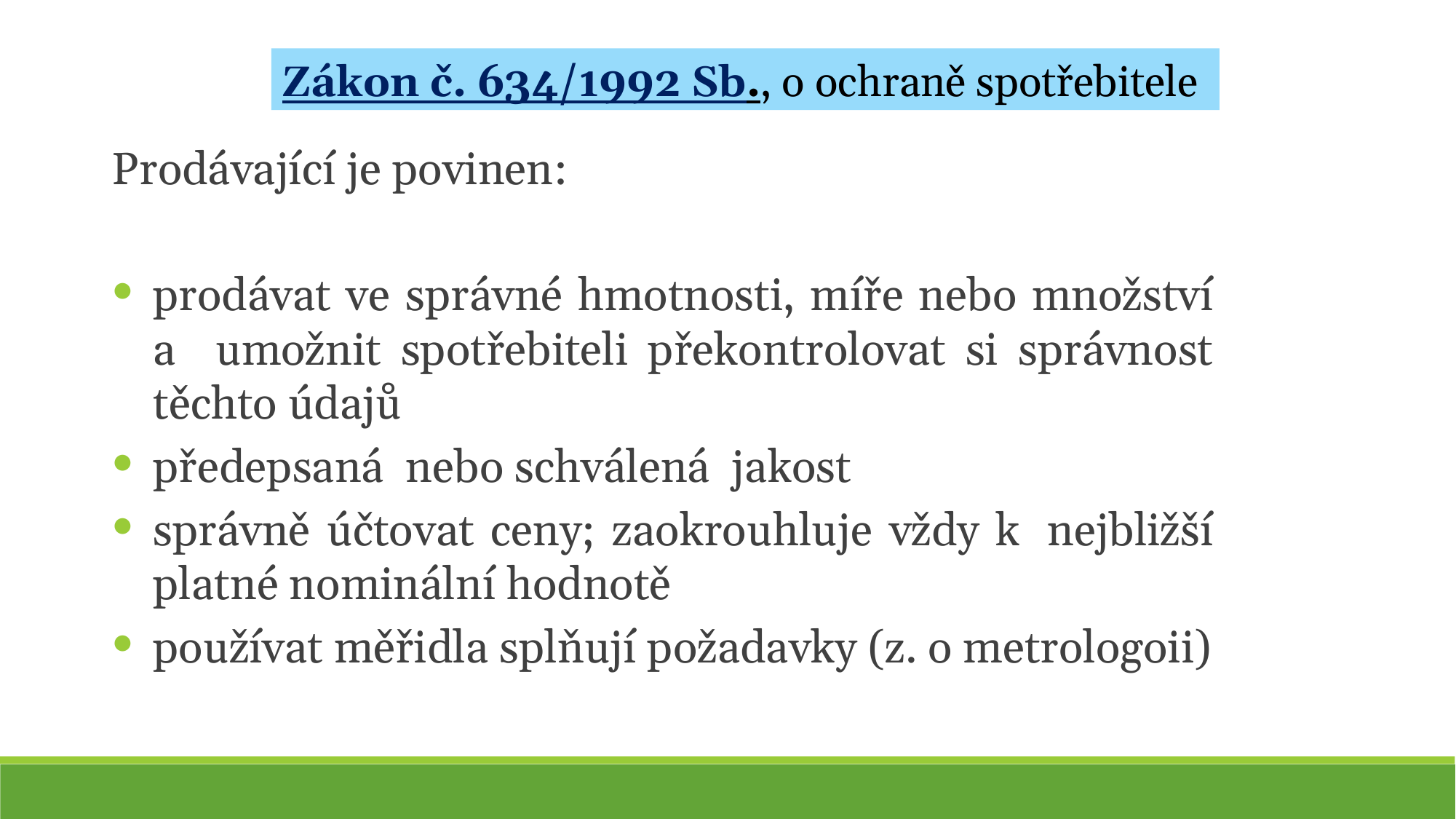

Zákon č. 634/1992 Sb., o ochraně spotřebitele

Prodávající je povinen:

prodávat ve správné hmotnosti, míře nebo množství a  umožnit spotřebiteli překontrolovat si správnost těchto údajů
předepsaná  nebo schválená  jakost
správně účtovat ceny; zaokrouhluje vždy k  nejbližší platné nominální hodnotě
používat měřidla splňují požadavky (z. o metrologoii)